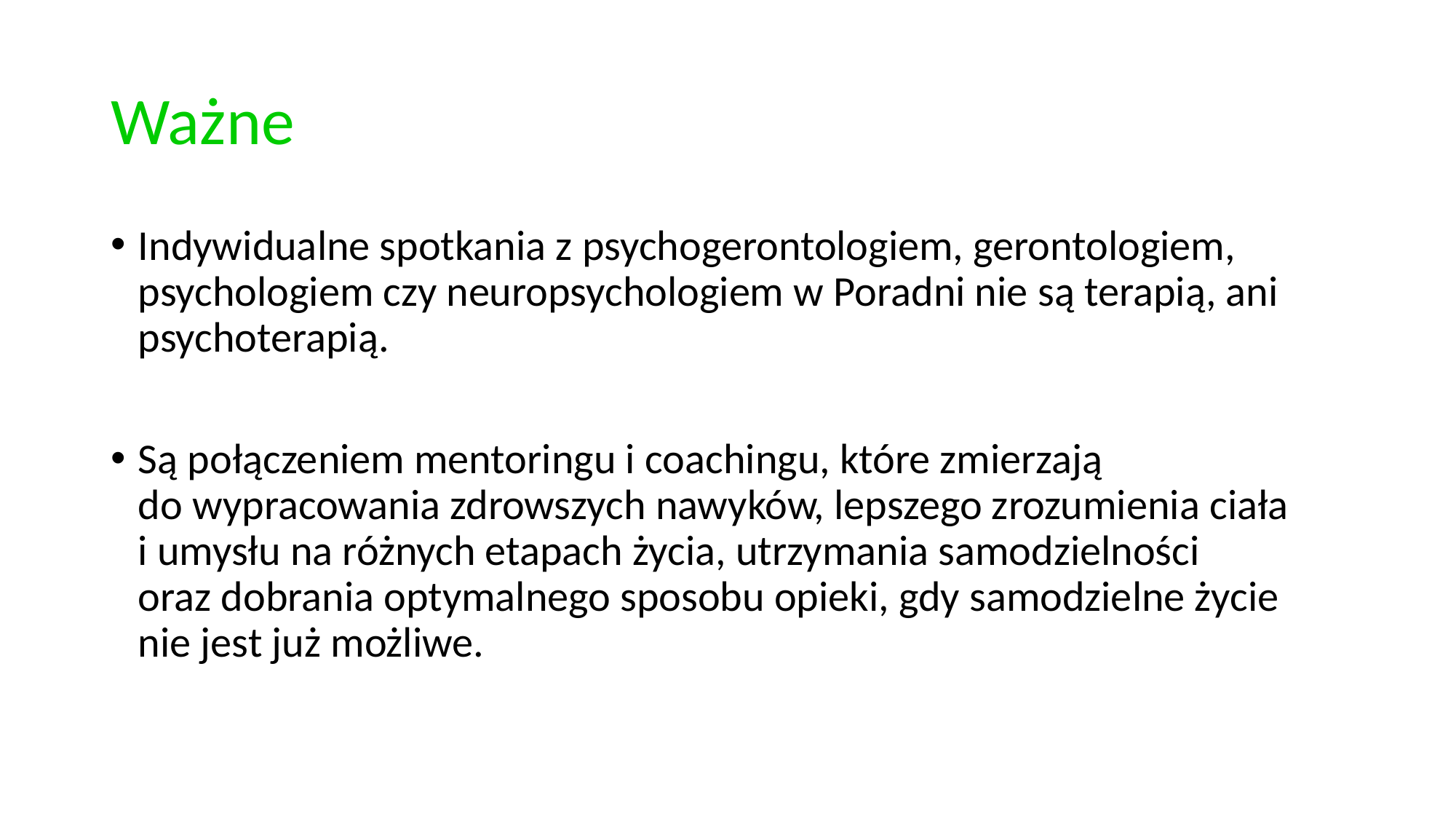

# Ważne
Indywidualne spotkania z psychogerontologiem, gerontologiem, psychologiem czy neuropsychologiem w Poradni nie są terapią, ani psychoterapią.

Są połączeniem mentoringu i coachingu, które zmierzają do wypracowania zdrowszych nawyków, lepszego zrozumienia ciała i umysłu na różnych etapach życia, utrzymania samodzielności oraz dobrania optymalnego sposobu opieki, gdy samodzielne życie nie jest już możliwe.